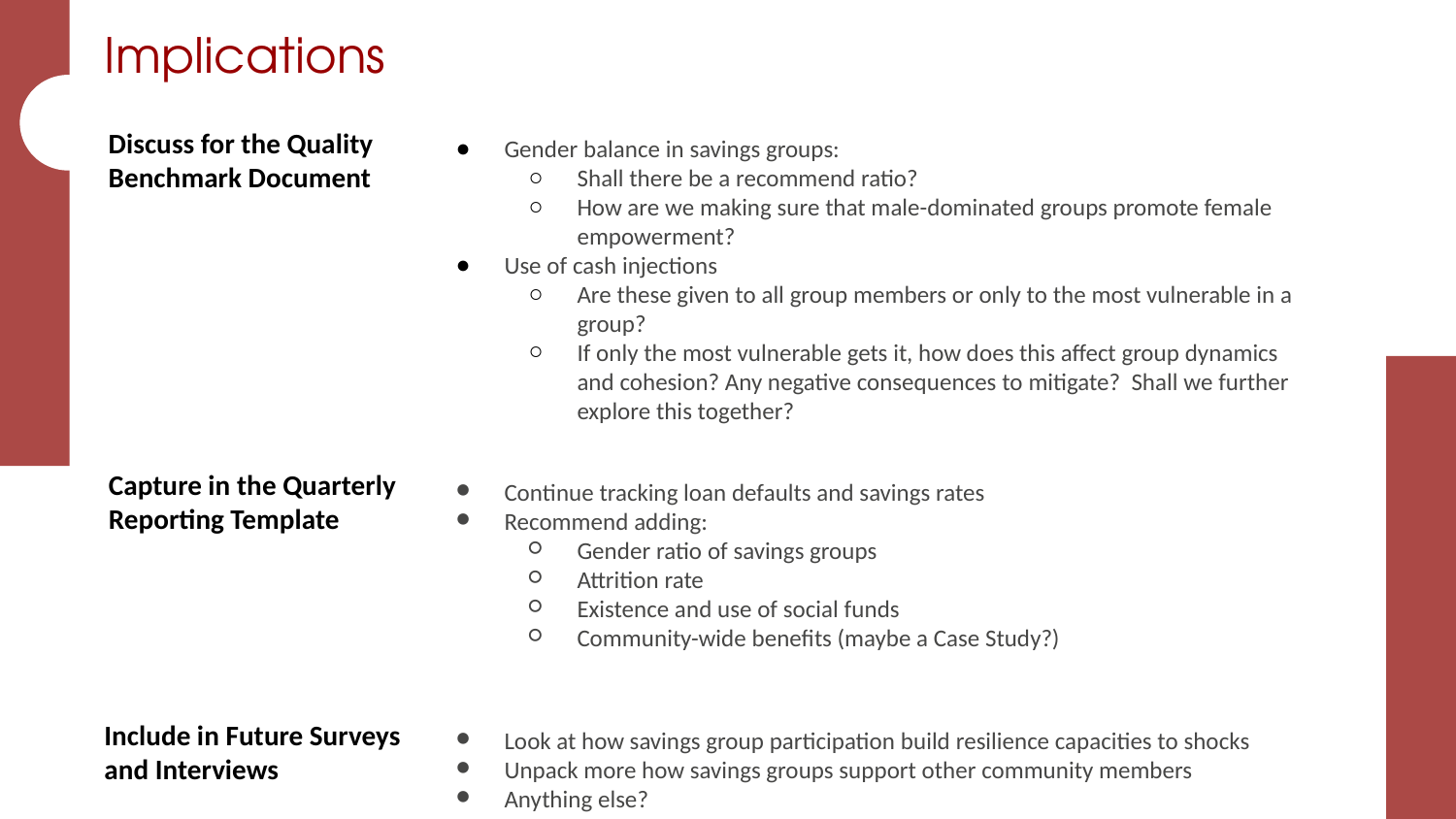

Implications

Discuss for the Quality Benchmark Document
Gender balance in savings groups:
Shall there be a recommend ratio?
How are we making sure that male-dominated groups promote female empowerment?
Use of cash injections
Are these given to all group members or only to the most vulnerable in a group?
If only the most vulnerable gets it, how does this affect group dynamics and cohesion? Any negative consequences to mitigate?  Shall we further explore this together?

Capture in the Quarterly Reporting Template
Continue tracking loan defaults and savings rates
Recommend adding:
Gender ratio of savings groups
Attrition rate
Existence and use of social funds
Community-wide benefits (maybe a Case Study?)
Include in Future Surveys and Interviews
Look at how savings group participation build resilience capacities to shocks
Unpack more how savings groups support other community members
Anything else?